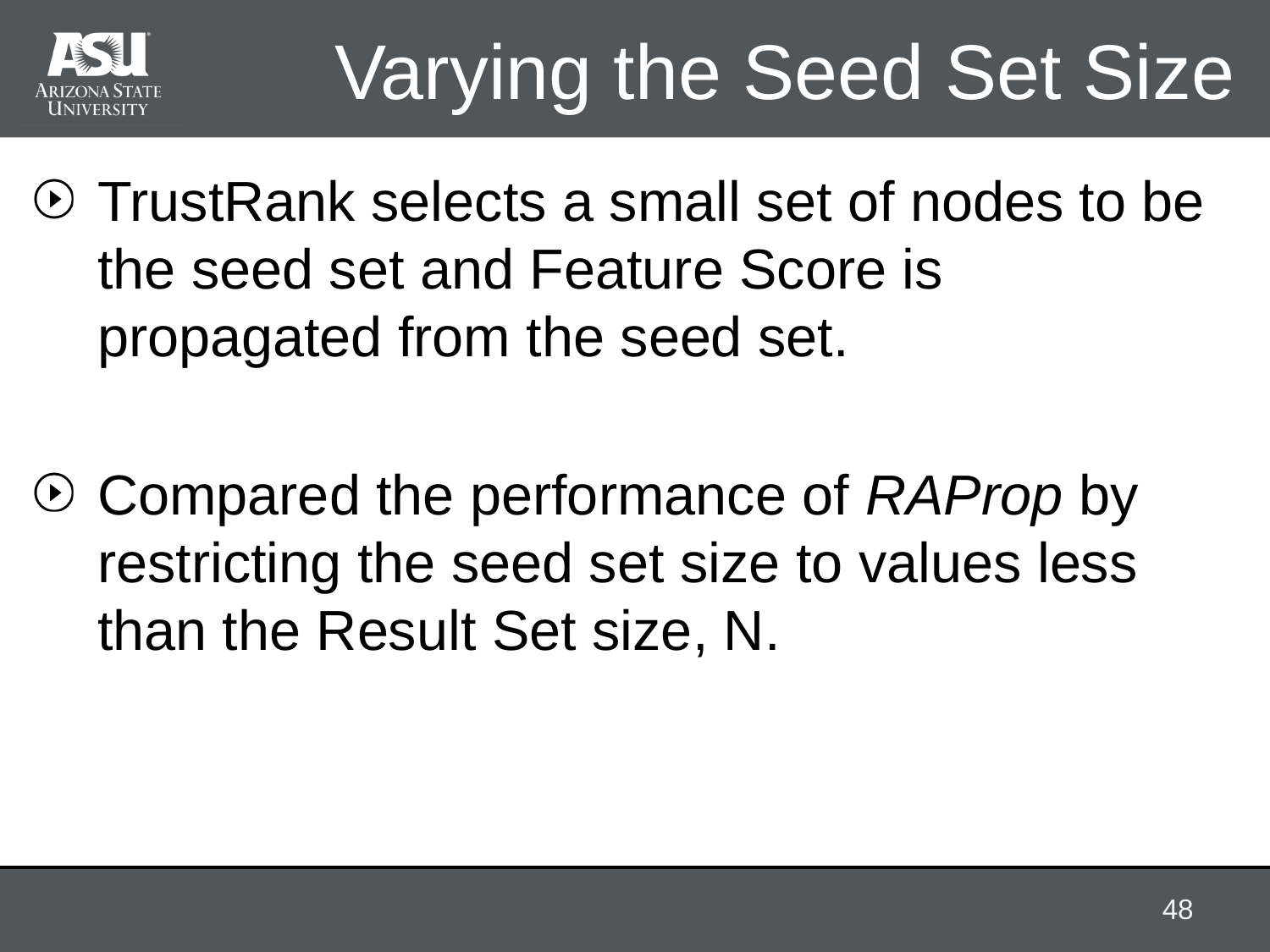

# Varying the Seed Set Size
TrustRank selects a small set of nodes to be the seed set and Feature Score is propagated from the seed set.

Compared the performance of RAProp by restricting the seed set size to values less than the Result Set size, N.
48